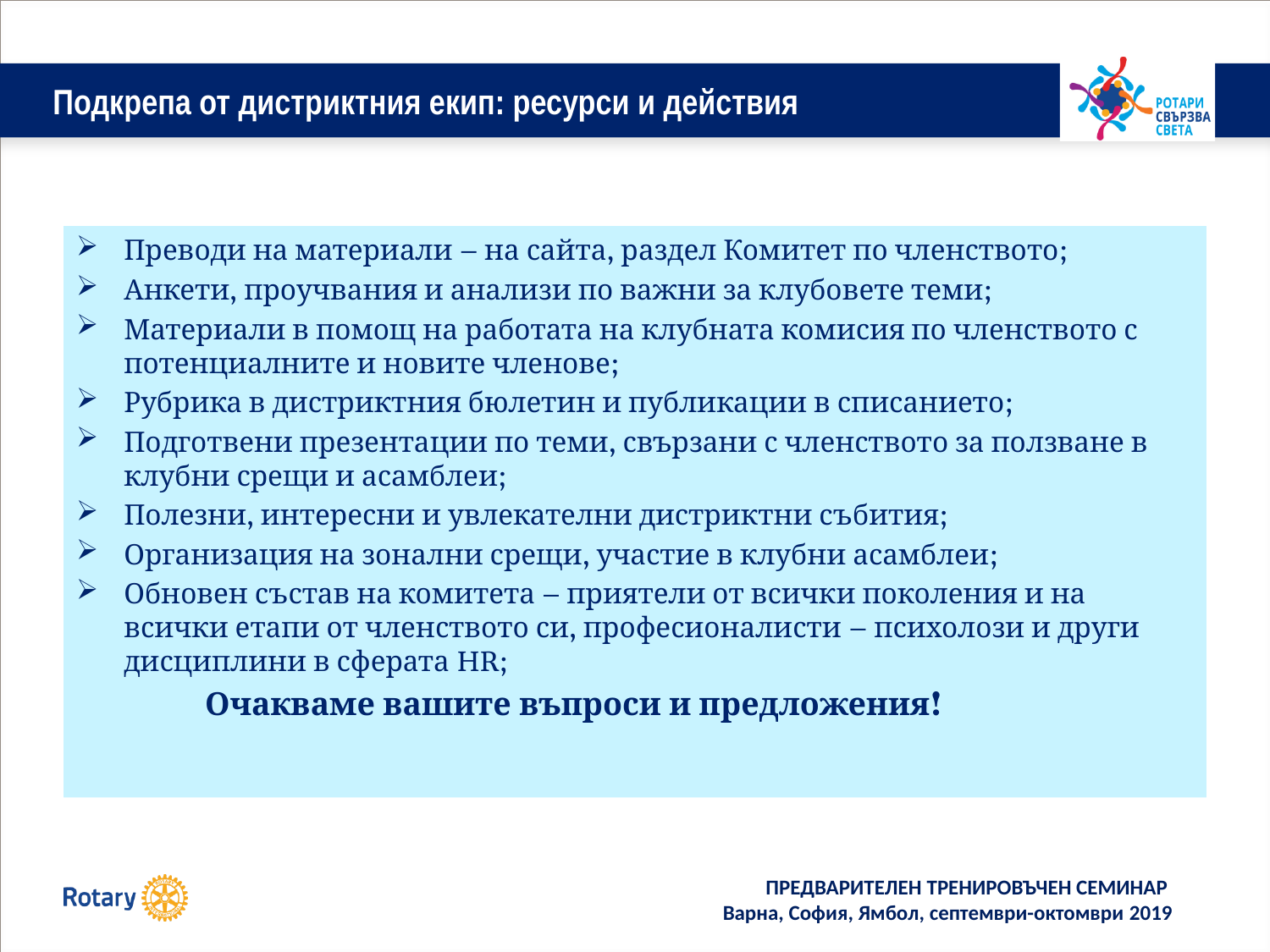

# Подкрепа от дистриктния екип: ресурси и действия
Преводи на материали – на сайта, раздел Комитет по членството;
Анкети, проучвания и анализи по важни за клубовете теми;
Материали в помощ на работата на клубната комисия по членството с потенциалните и новите членове;
Рубрика в дистриктния бюлетин и публикации в списанието;
Подготвени презентации по теми, свързани с членството за ползване в клубни срещи и асамблеи;
Полезни, интересни и увлекателни дистриктни събития;
Организация на зонални срещи, участие в клубни асамблеи;
Обновен състав на комитета – приятели от всички поколения и на всички етапи от членството си, професионалисти – психолози и други дисциплини в сферата HR;
                Очакваме вашите въпроси и предложения!